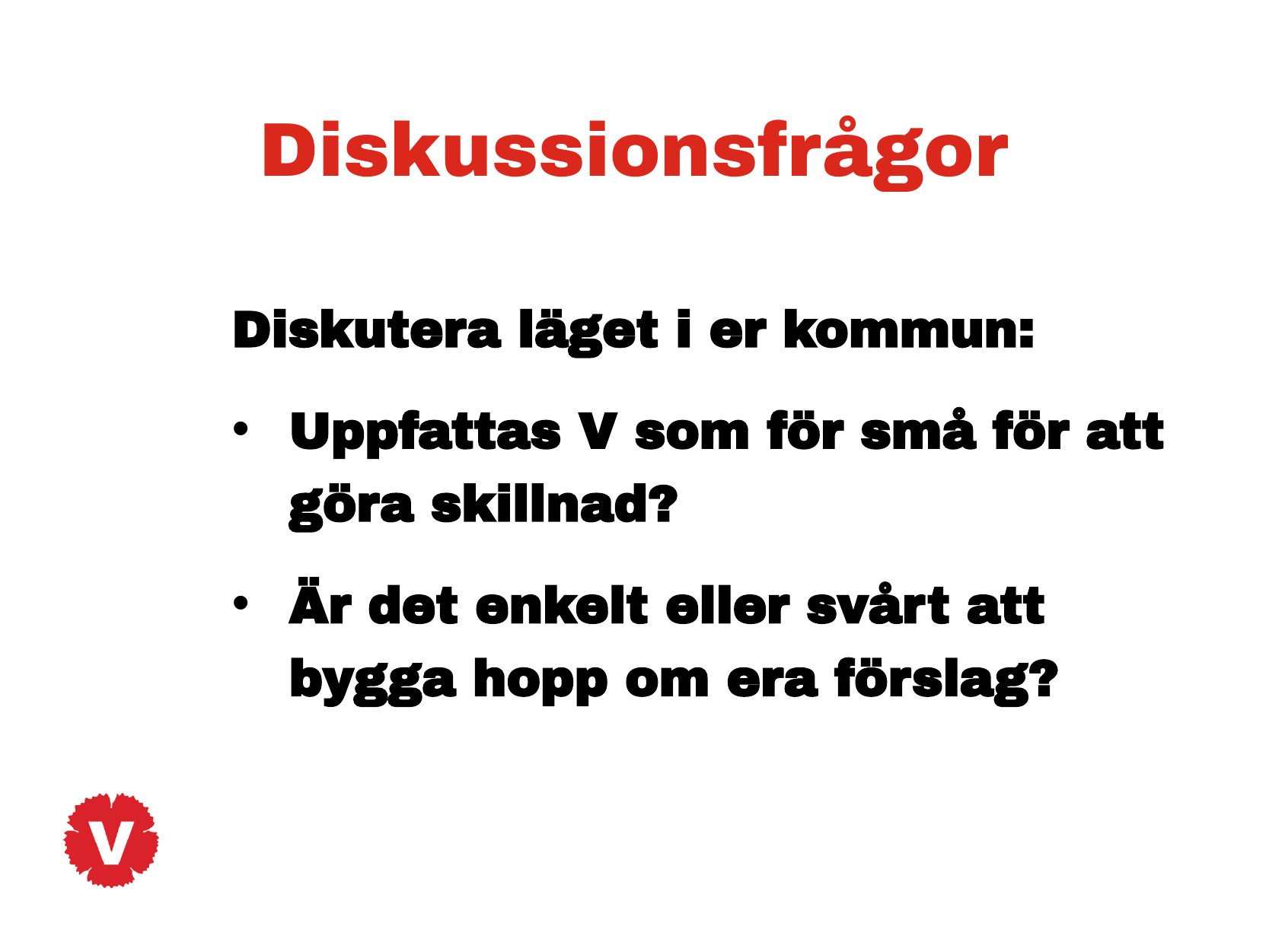

Diskussionsfrågor
Diskutera läget i er kommun:
Uppfattas V som för små för att göra skillnad?
Är det enkelt eller svårt att bygga hopp om era förslag?